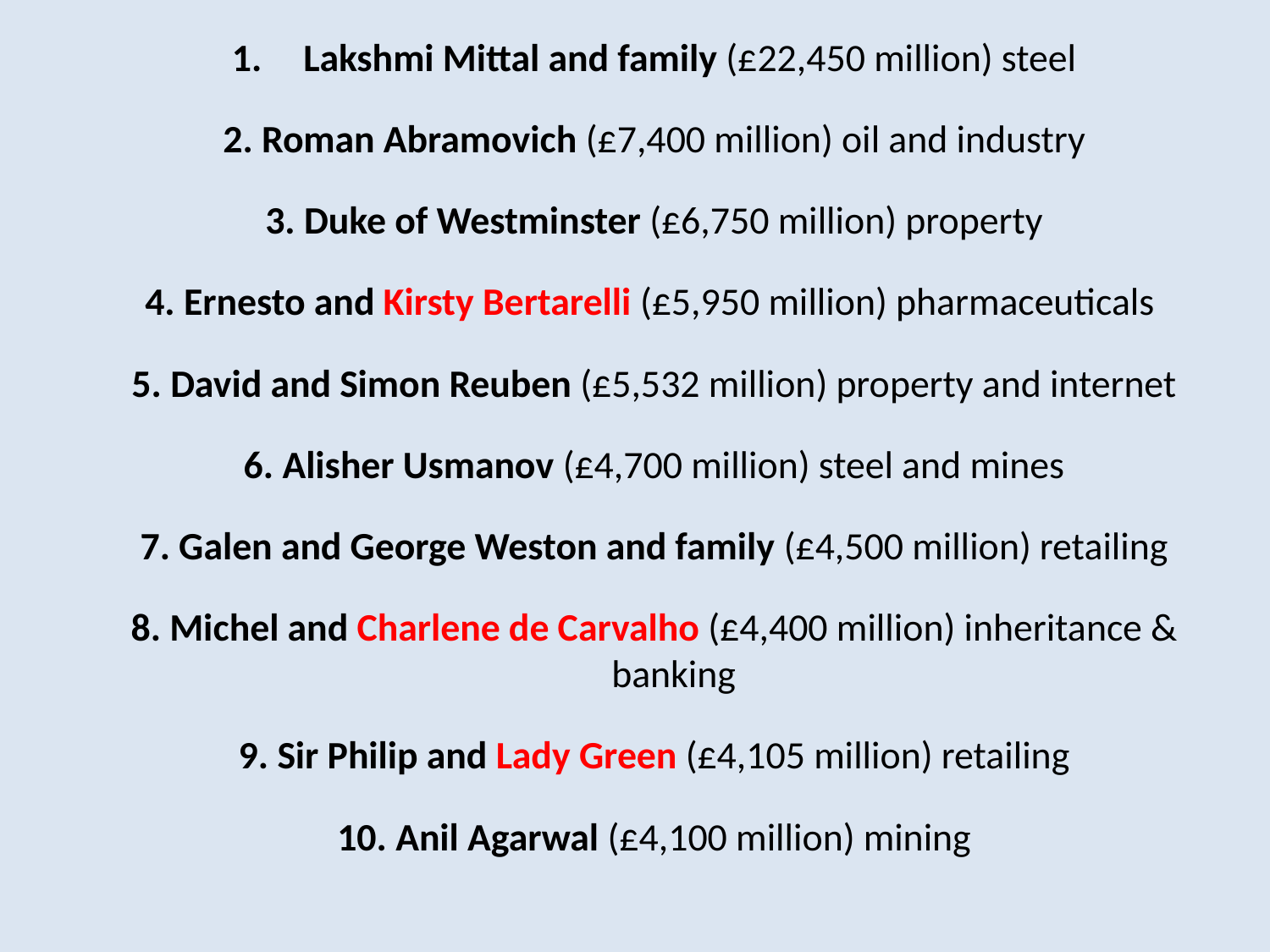

Lakshmi Mittal and family (£22,450 million) steel

2. Roman Abramovich (£7,400 million) oil and industry

3. Duke of Westminster (£6,750 million) property

4. Ernesto and Kirsty Bertarelli (£5,950 million) pharmaceuticals

5. David and Simon Reuben (£5,532 million) property and internet

6. Alisher Usmanov (£4,700 million) steel and mines

7. Galen and George Weston and family (£4,500 million) retailing

8. Michel and Charlene de Carvalho (£4,400 million) inheritance & banking

9. Sir Philip and Lady Green (£4,105 million) retailing

10. Anil Agarwal (£4,100 million) mining